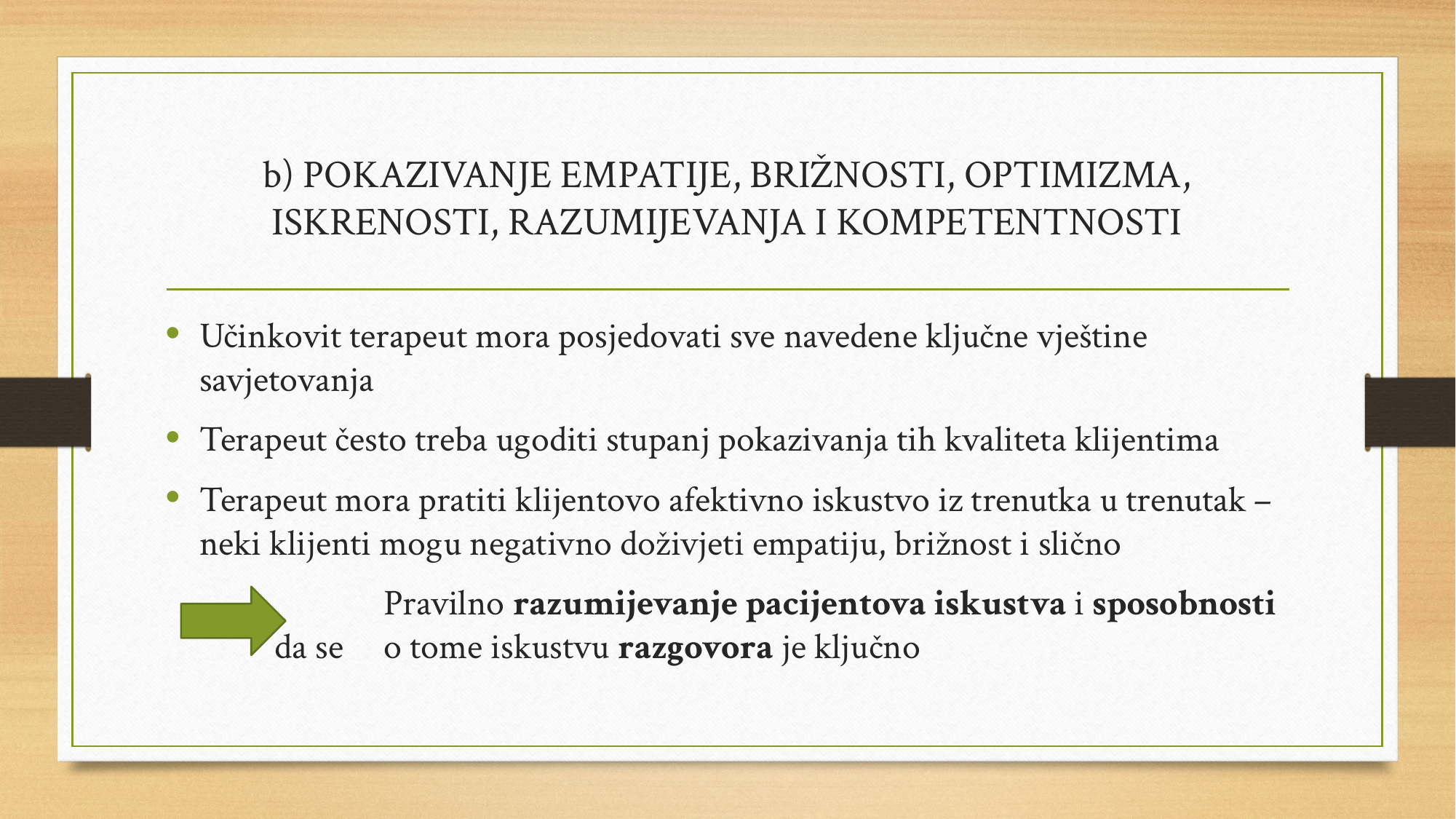

# b) POKAZIVANJE EMPATIJE, BRIŽNOSTI, OPTIMIZMA, ISKRENOSTI, RAZUMIJEVANJA I KOMPETENTNOSTI
Učinkovit terapeut mora posjedovati sve navedene ključne vještine savjetovanja
Terapeut često treba ugoditi stupanj pokazivanja tih kvaliteta klijentima
Terapeut mora pratiti klijentovo afektivno iskustvo iz trenutka u trenutak – neki klijenti mogu negativno doživjeti empatiju, brižnost i slično
	Pravilno razumijevanje pacijentova iskustva i sposobnosti da se 	o tome iskustvu razgovora je ključno